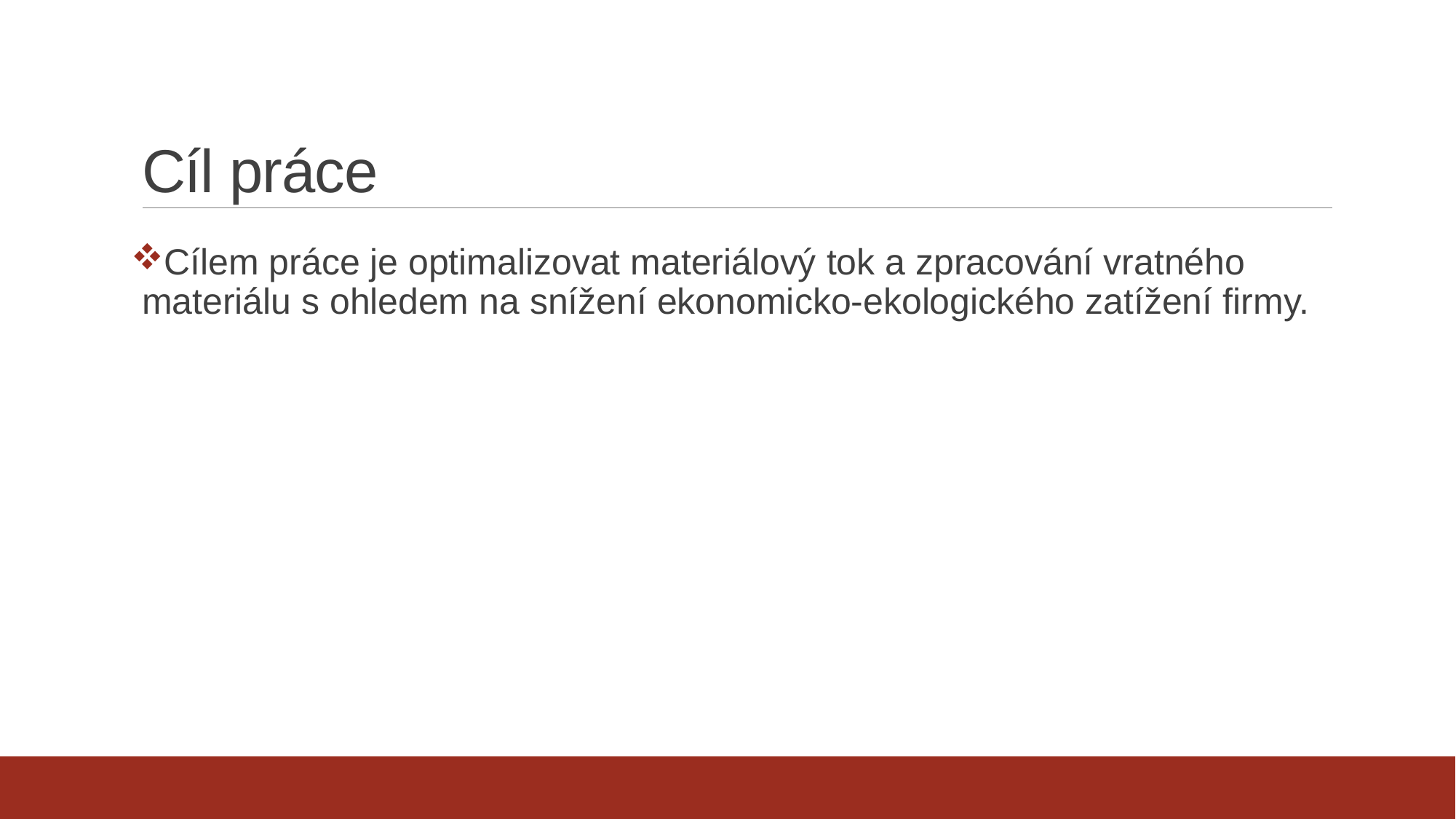

# Cíl práce
Cílem práce je optimalizovat materiálový tok a zpracování vratného materiálu s ohledem na snížení ekonomicko-ekologického zatížení firmy.